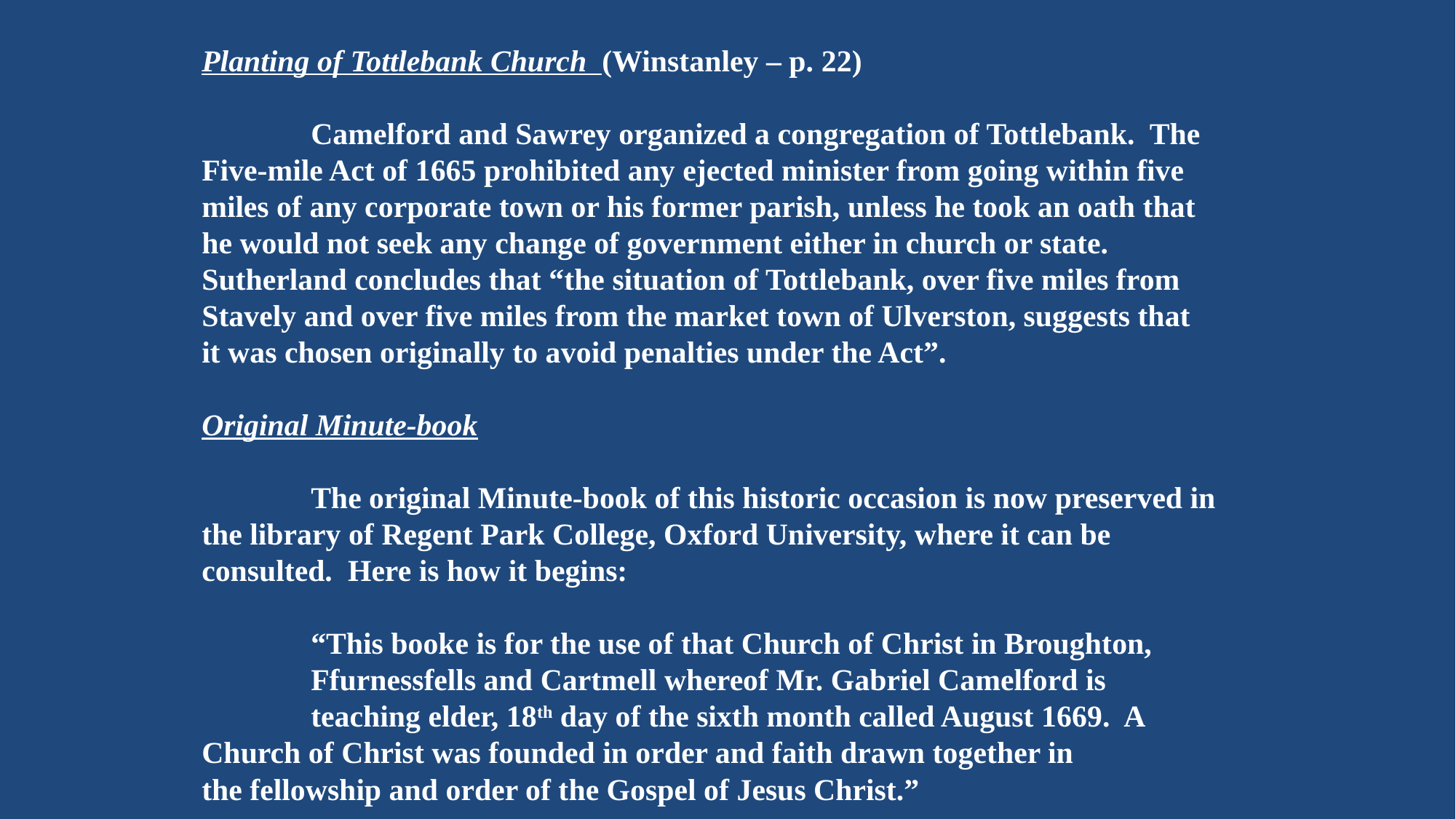

Planting of Tottlebank Church  (Winstanley – p. 22)

	Camelford and Sawrey organized a congregation of Tottlebank.  The Five-mile Act of 1665 prohibited any ejected minister from going within five miles of any corporate town or his former parish, unless he took an oath that he would not seek any change of government either in church or state.  Sutherland concludes that “the situation of Tottlebank, over five miles from Stavely and over five miles from the market town of Ulverston, suggests that it was chosen originally to avoid penalties under the Act”.

Original Minute-book

	The original Minute-book of this historic occasion is now preserved in the library of Regent Park College, Oxford University, where it can be consulted.  Here is how it begins:

	“This booke is for the use of that Church of Christ in Broughton,
	Ffurnessfells and Cartmell whereof Mr. Gabriel Camelford is 		teaching elder, 18th day of the sixth month called August 1669.  A 	Church of Christ was founded in order and faith drawn together in 	the fellowship and order of the Gospel of Jesus Christ.”